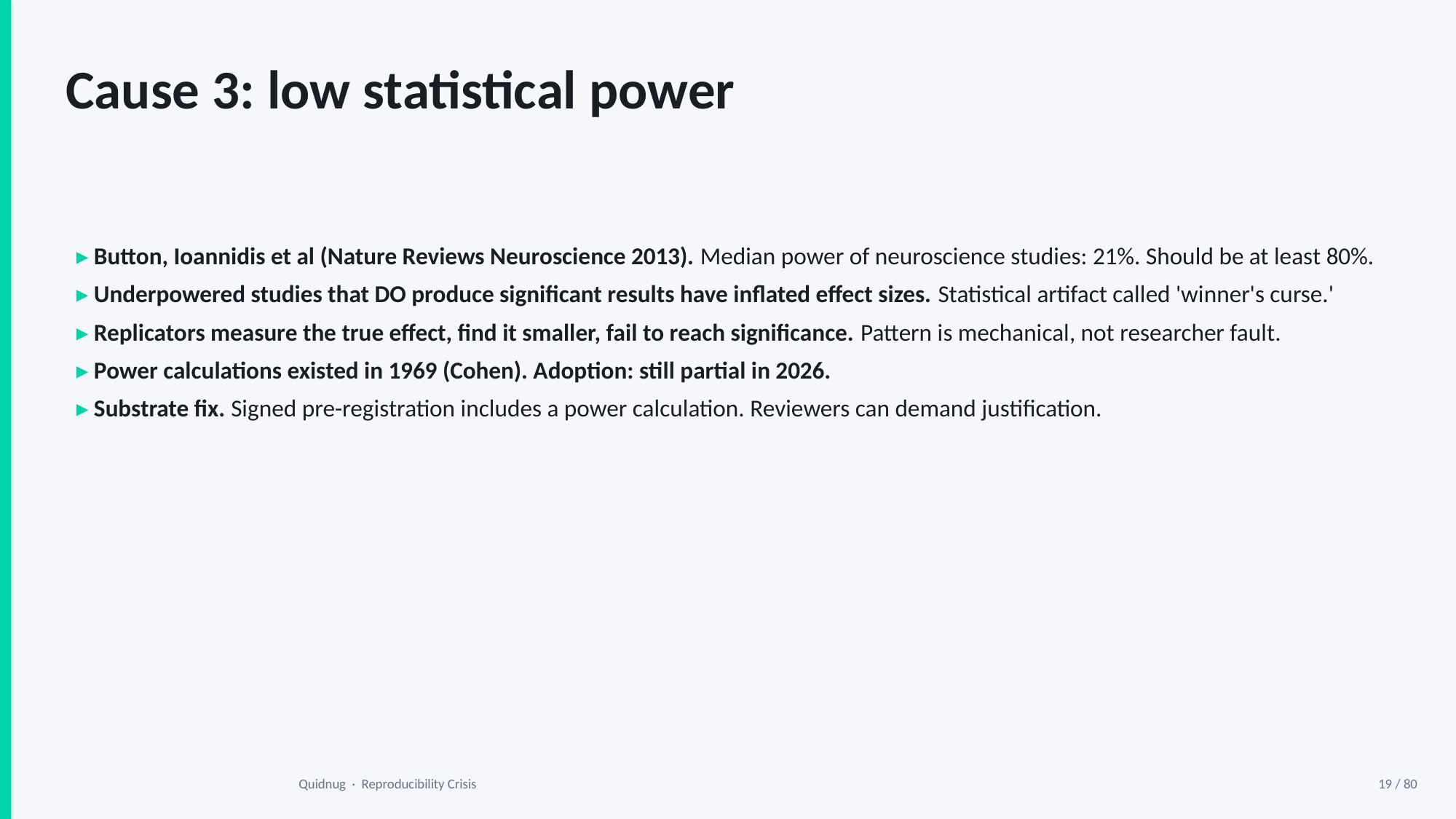

Cause 3: low statistical power
▸ Button, Ioannidis et al (Nature Reviews Neuroscience 2013). Median power of neuroscience studies: 21%. Should be at least 80%.
▸ Underpowered studies that DO produce significant results have inflated effect sizes. Statistical artifact called 'winner's curse.'
▸ Replicators measure the true effect, find it smaller, fail to reach significance. Pattern is mechanical, not researcher fault.
▸ Power calculations existed in 1969 (Cohen). Adoption: still partial in 2026.
▸ Substrate fix. Signed pre-registration includes a power calculation. Reviewers can demand justification.
Quidnug  ·  Reproducibility Crisis
19 / 80